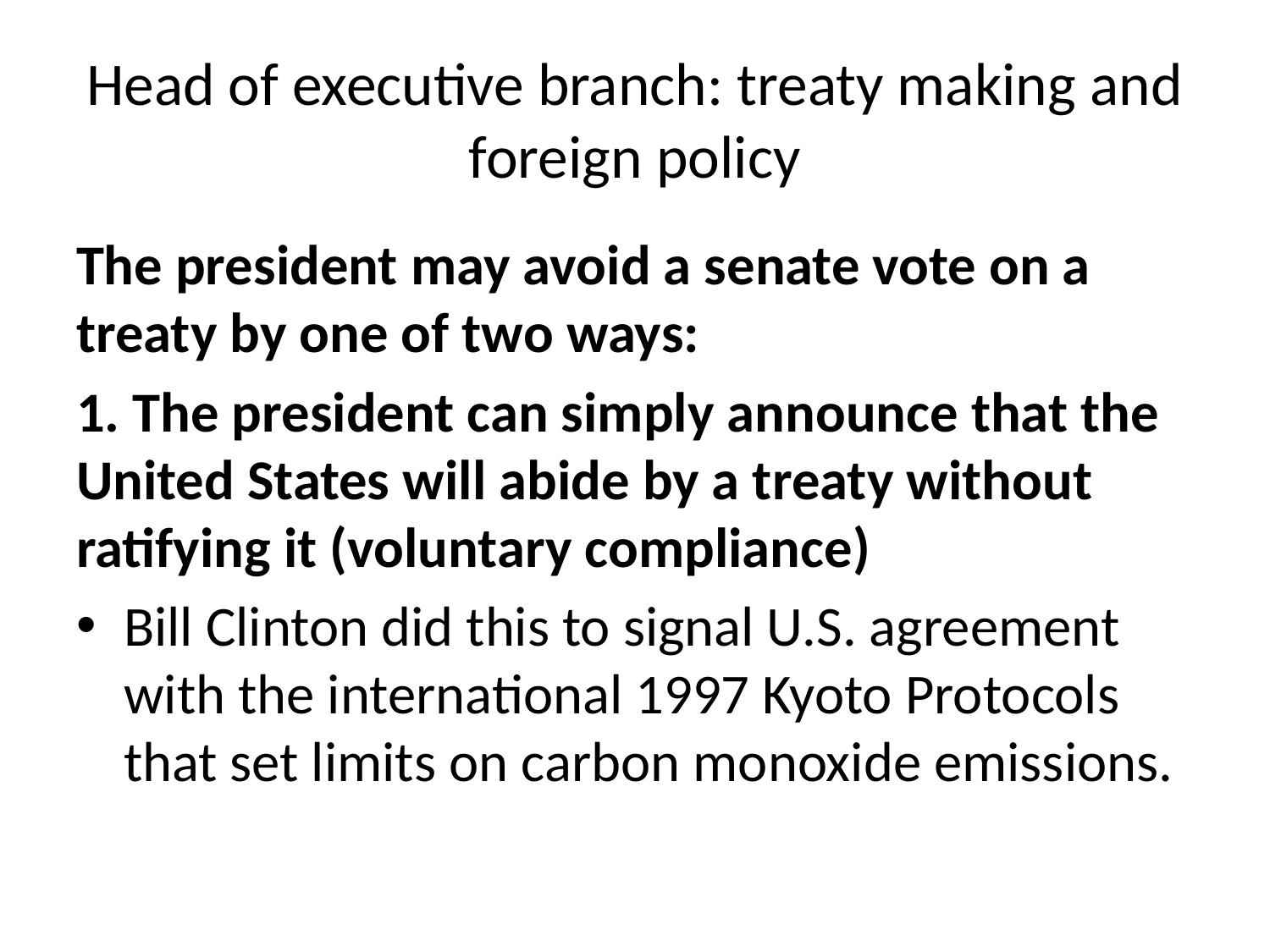

# Head of executive branch: treaty making and foreign policy
The president may avoid a senate vote on a treaty by one of two ways:
1. The president can simply announce that the United States will abide by a treaty without ratifying it (voluntary compliance)
Bill Clinton did this to signal U.S. agreement with the international 1997 Kyoto Protocols that set limits on carbon monoxide emissions.